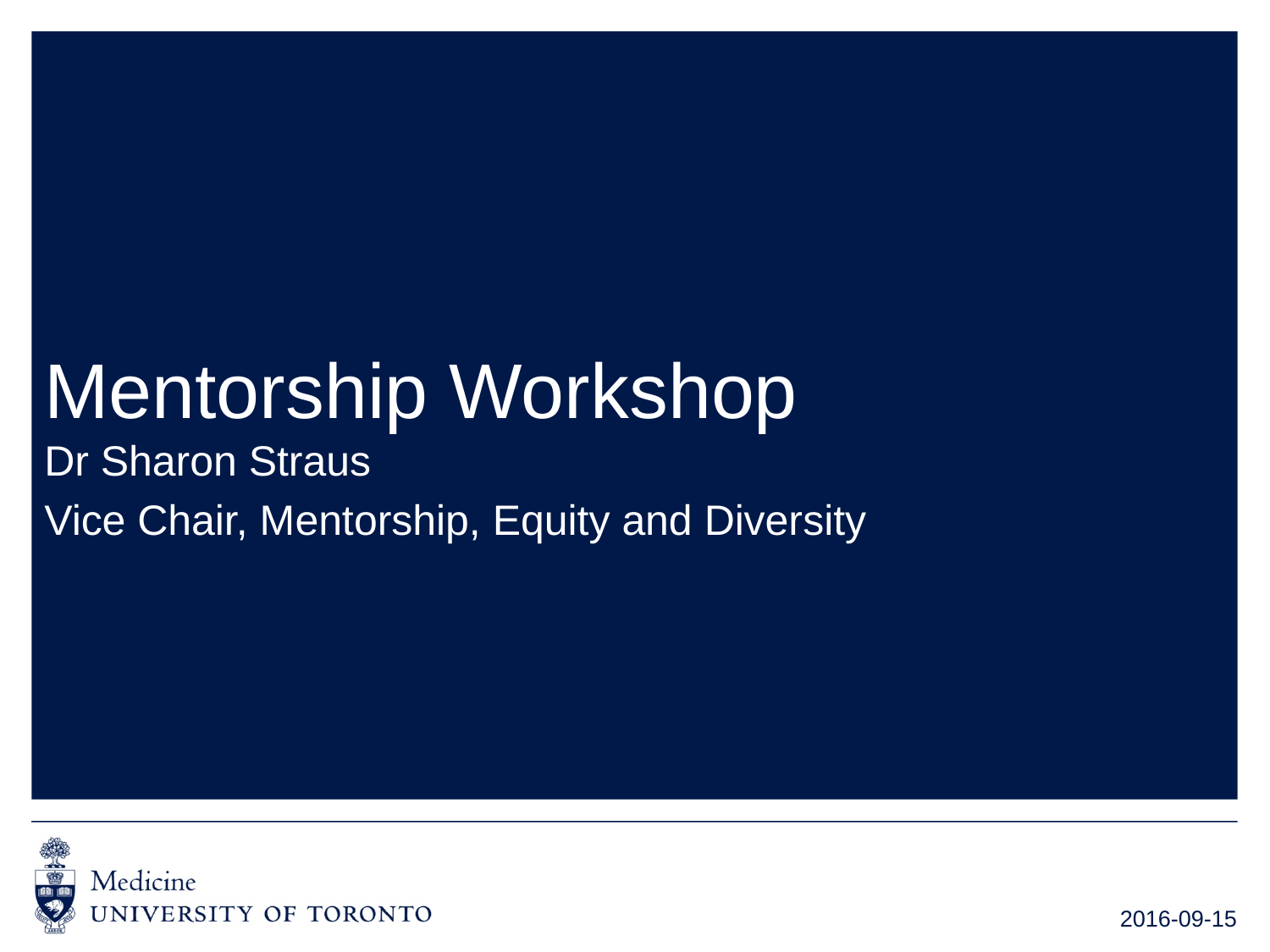

# Mentorship Workshop
Dr Sharon Straus
Vice Chair, Mentorship, Equity and Diversity
2016-09-15